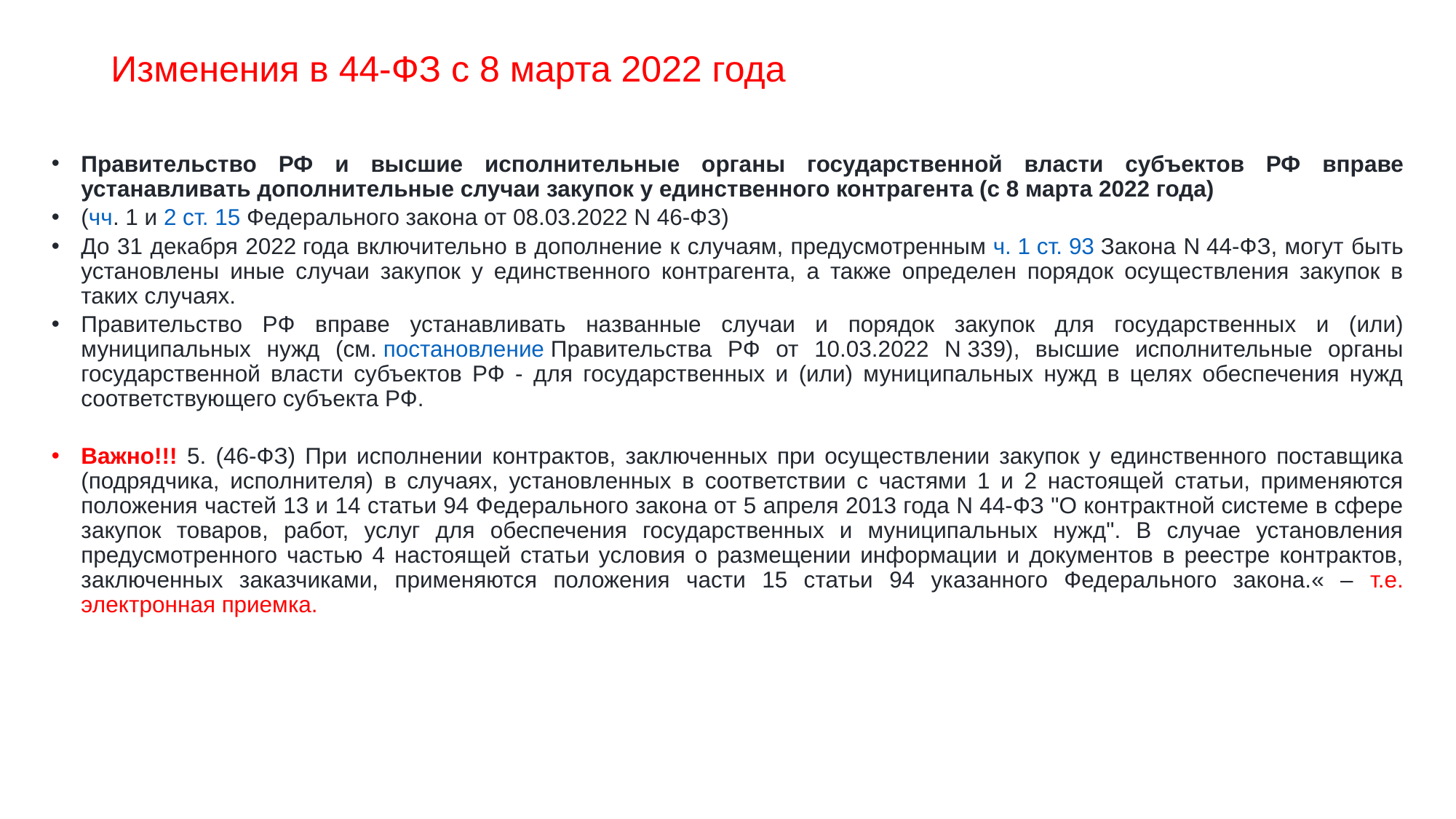

# Изменения в 44-ФЗ с 8 марта 2022 года

Правительство РФ и высшие исполнительные органы государственной власти субъектов РФ вправе устанавливать дополнительные случаи закупок у единственного контрагента (с 8 марта 2022 года)
(чч. 1 и 2 ст. 15 Федерального закона от 08.03.2022 N 46-ФЗ)
До 31 декабря 2022 года включительно в дополнение к случаям, предусмотренным ч. 1 ст. 93 Закона N 44-ФЗ, могут быть установлены иные случаи закупок у единственного контрагента, а также определен порядок осуществления закупок в таких случаях.
Правительство РФ вправе устанавливать названные случаи и порядок закупок для государственных и (или) муниципальных нужд (см. постановление Правительства РФ от 10.03.2022 N 339), высшие исполнительные органы государственной власти субъектов РФ - для государственных и (или) муниципальных нужд в целях обеспечения нужд соответствующего субъекта РФ.

Важно!!! 5. (46-ФЗ) При исполнении контрактов, заключенных при осуществлении закупок у единственного поставщика (подрядчика, исполнителя) в случаях, установленных в соответствии с частями 1 и 2 настоящей статьи, применяются положения частей 13 и 14 статьи 94 Федерального закона от 5 апреля 2013 года N 44-ФЗ "О контрактной системе в сфере закупок товаров, работ, услуг для обеспечения государственных и муниципальных нужд". В случае установления предусмотренного частью 4 настоящей статьи условия о размещении информации и документов в реестре контрактов, заключенных заказчиками, применяются положения части 15 статьи 94 указанного Федерального закона.« – т.е. электронная приемка.